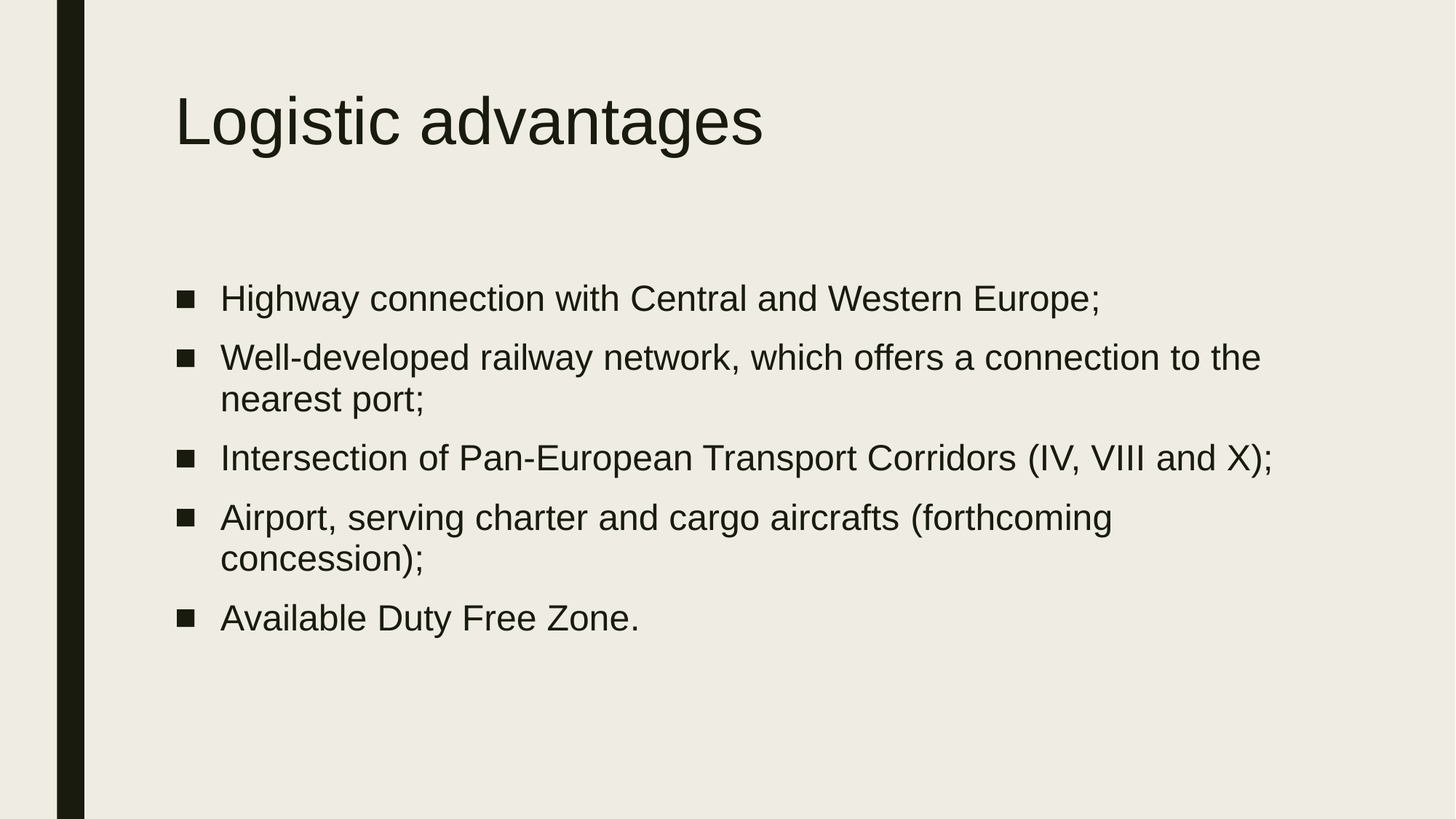

# Logistic advantages
Highway connection with Central and Western Europe;
Well-developed railway network, which offers a connection to the nearest port;
Intersection of Pan-European Transport Corridors (IV, VIII and X);
Airport, serving charter and cargo aircrafts (forthcoming concession);
Available Duty Free Zone.